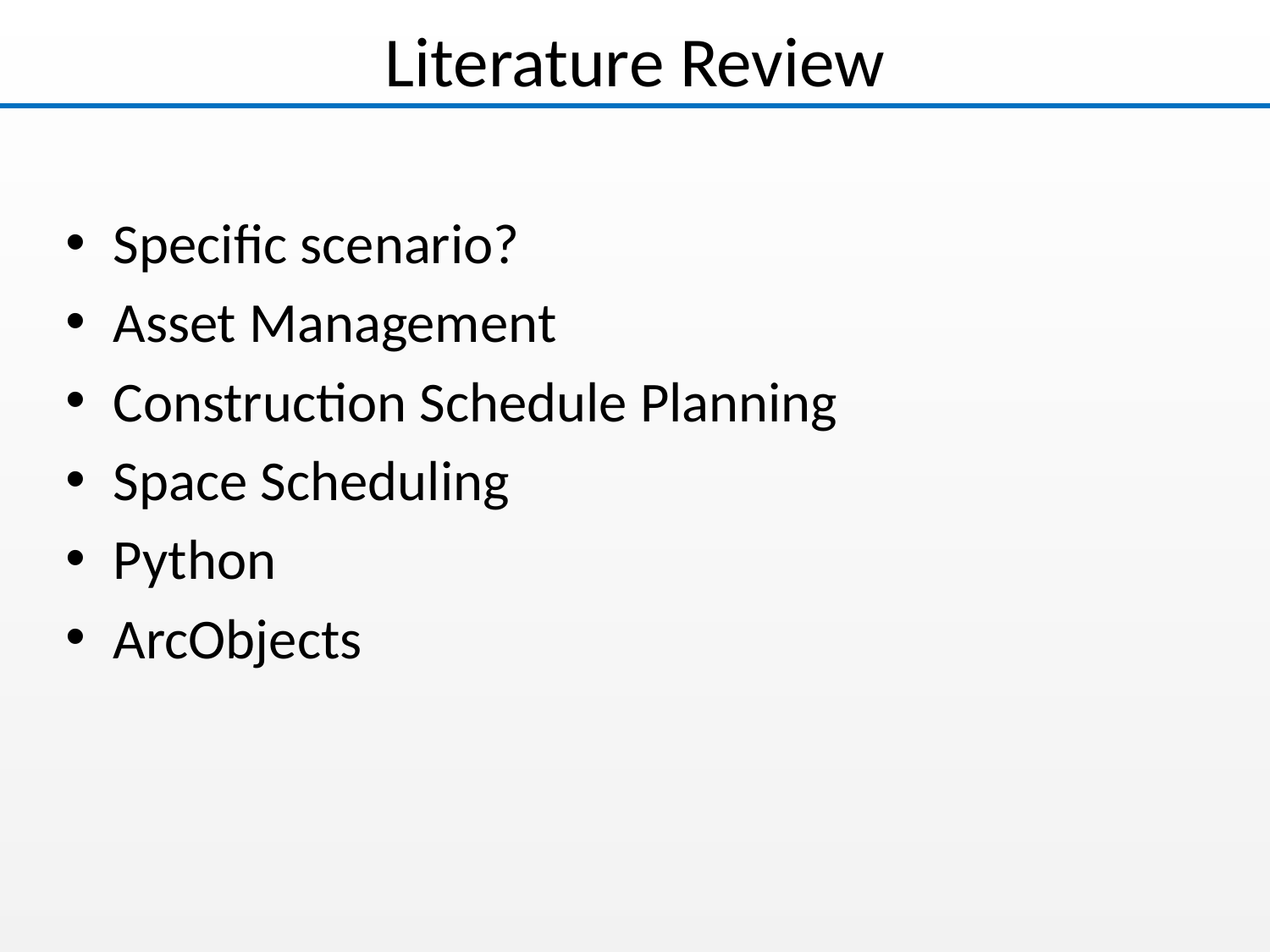

# Literature Review
Specific scenario?
Asset Management
Construction Schedule Planning
Space Scheduling
Python
ArcObjects